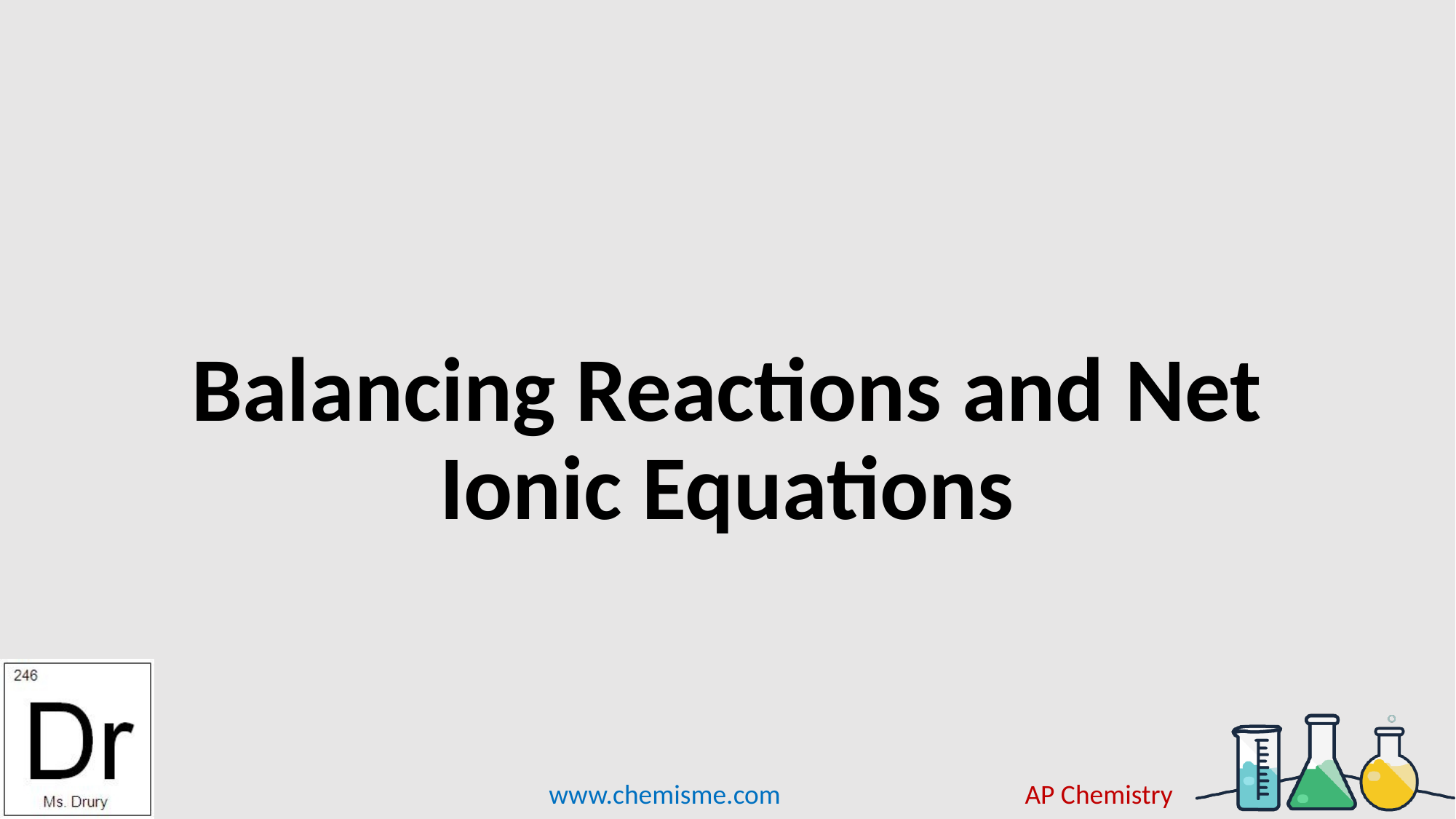

# Balancing Reactions and Net Ionic Equations